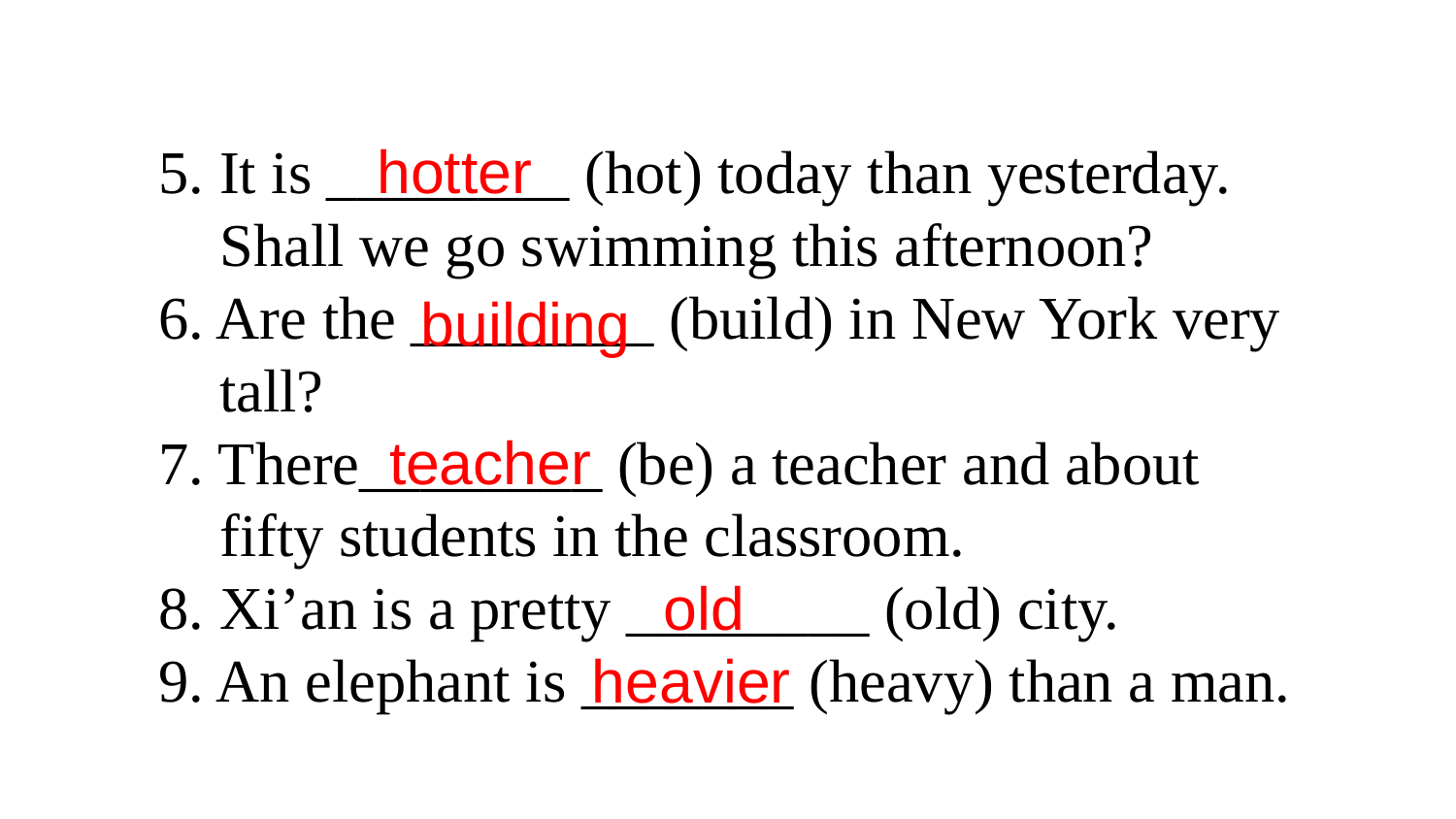

5. It is ________ (hot) today than yesterday.
    Shall we go swimming this afternoon?
6. Are the ________ (build) in New York very
    tall?
7. There________ (be) a teacher and about
    fifty students in the classroom.
8. Xi’an is a pretty ________ (old) city.
9. An elephant is _______ (heavy) than a man.
hotter
building
teacher
old
heavier